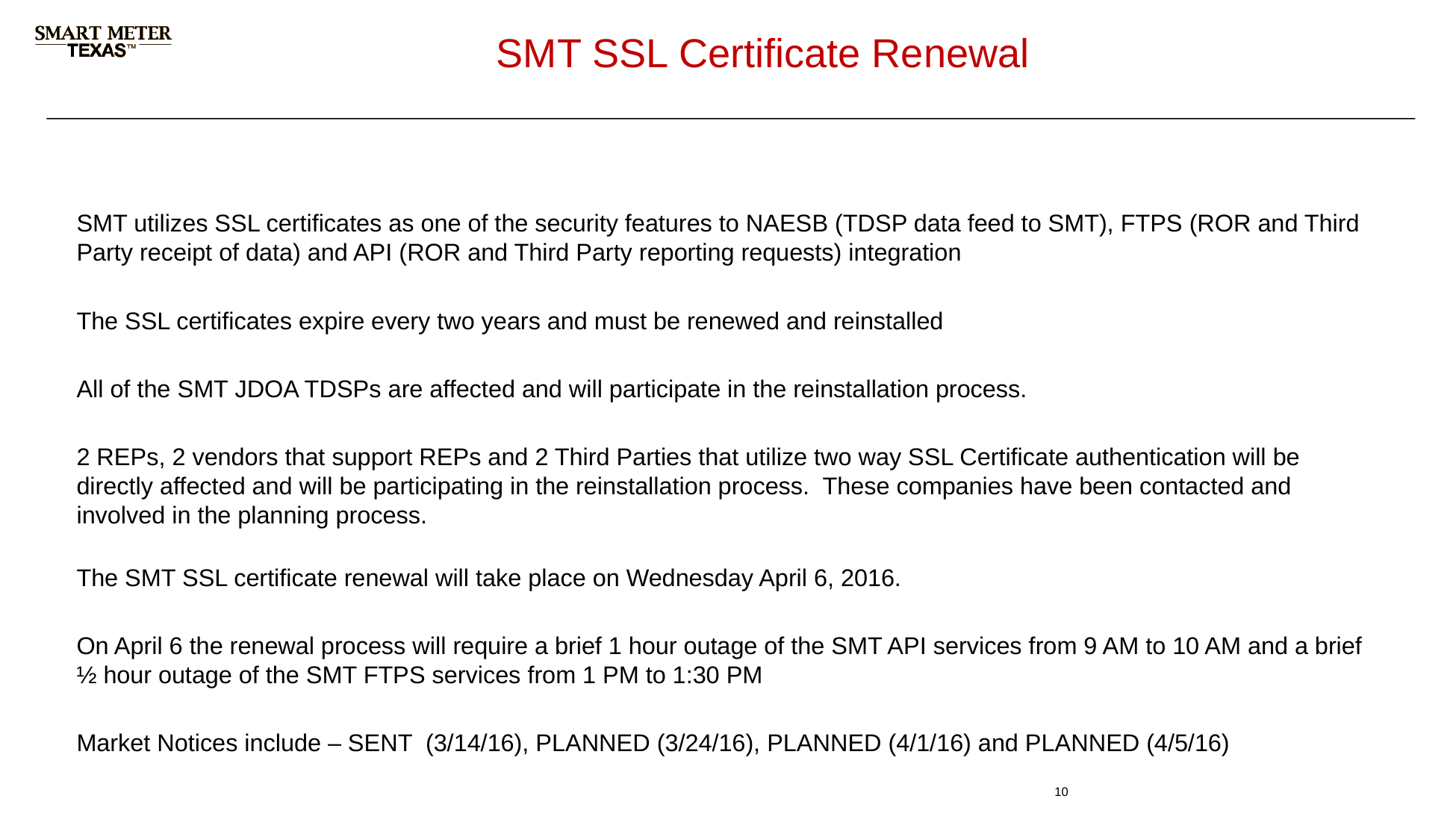

# SMT SSL Certificate Renewal

SMT utilizes SSL certificates as one of the security features to NAESB (TDSP data feed to SMT), FTPS (ROR and Third Party receipt of data) and API (ROR and Third Party reporting requests) integration

The SSL certificates expire every two years and must be renewed and reinstalled

All of the SMT JDOA TDSPs are affected and will participate in the reinstallation process.

2 REPs, 2 vendors that support REPs and 2 Third Parties that utilize two way SSL Certificate authentication will be directly affected and will be participating in the reinstallation process.  These companies have been contacted and involved in the planning process.

The SMT SSL certificate renewal will take place on Wednesday April 6, 2016.

On April 6 the renewal process will require a brief 1 hour outage of the SMT API services from 9 AM to 10 AM and a brief ½ hour outage of the SMT FTPS services from 1 PM to 1:30 PM

Market Notices include – SENT  (3/14/16), PLANNED (3/24/16), PLANNED (4/1/16) and PLANNED (4/5/16)

10